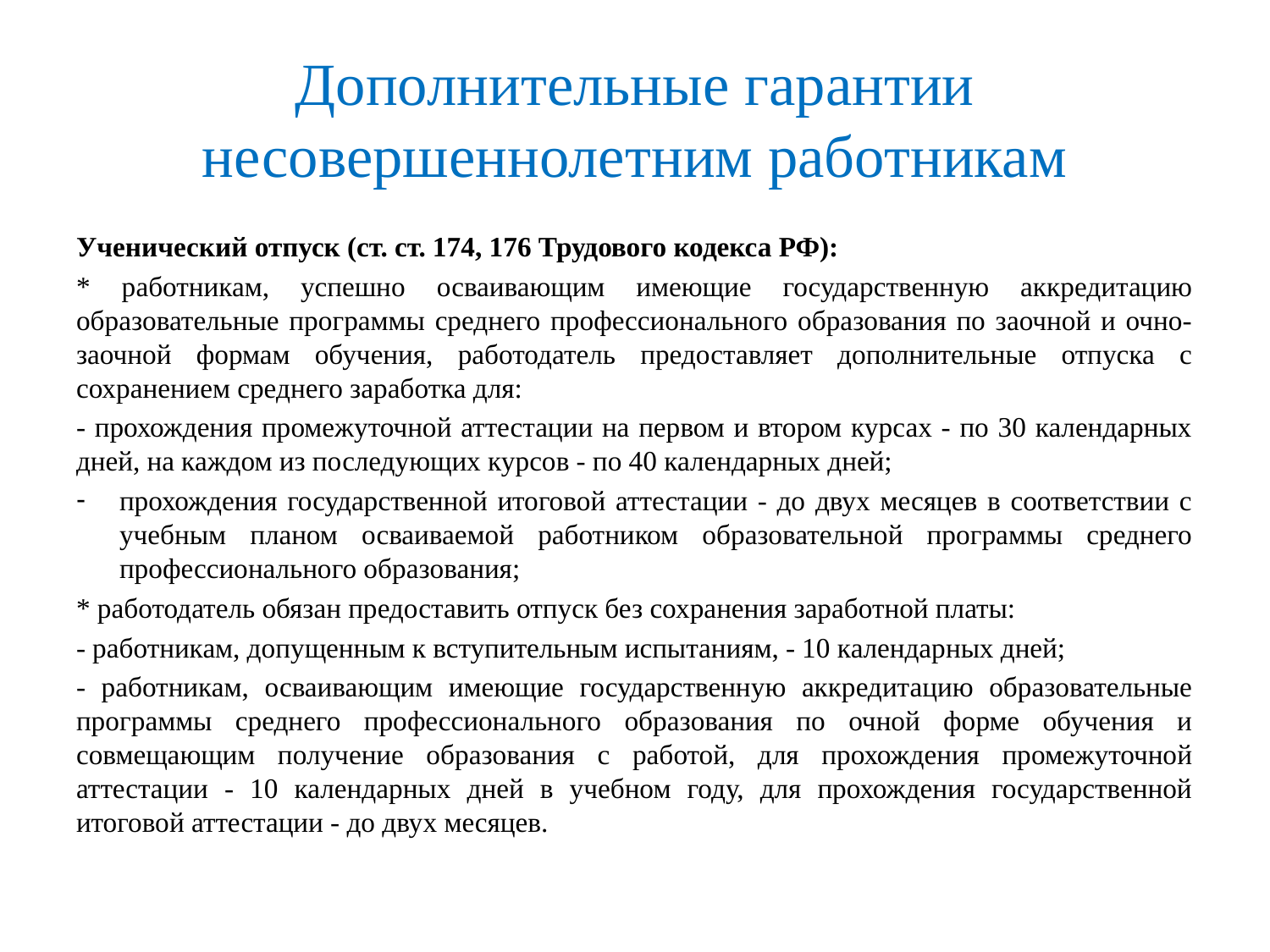

# Дополнительные гарантии несовершеннолетним работникам
Ученический отпуск (ст. ст. 174, 176 Трудового кодекса РФ):
* работникам, успешно осваивающим имеющие государственную аккредитацию образовательные программы среднего профессионального образования по заочной и очно-заочной формам обучения, работодатель предоставляет дополнительные отпуска с сохранением среднего заработка для:
- прохождения промежуточной аттестации на первом и втором курсах - по 30 календарных дней, на каждом из последующих курсов - по 40 календарных дней;
прохождения государственной итоговой аттестации - до двух месяцев в соответствии с учебным планом осваиваемой работником образовательной программы среднего профессионального образования;
* работодатель обязан предоставить отпуск без сохранения заработной платы:
- работникам, допущенным к вступительным испытаниям, - 10 календарных дней;
- работникам, осваивающим имеющие государственную аккредитацию образовательные программы среднего профессионального образования по очной форме обучения и совмещающим получение образования с работой, для прохождения промежуточной аттестации - 10 календарных дней в учебном году, для прохождения государственной итоговой аттестации - до двух месяцев.